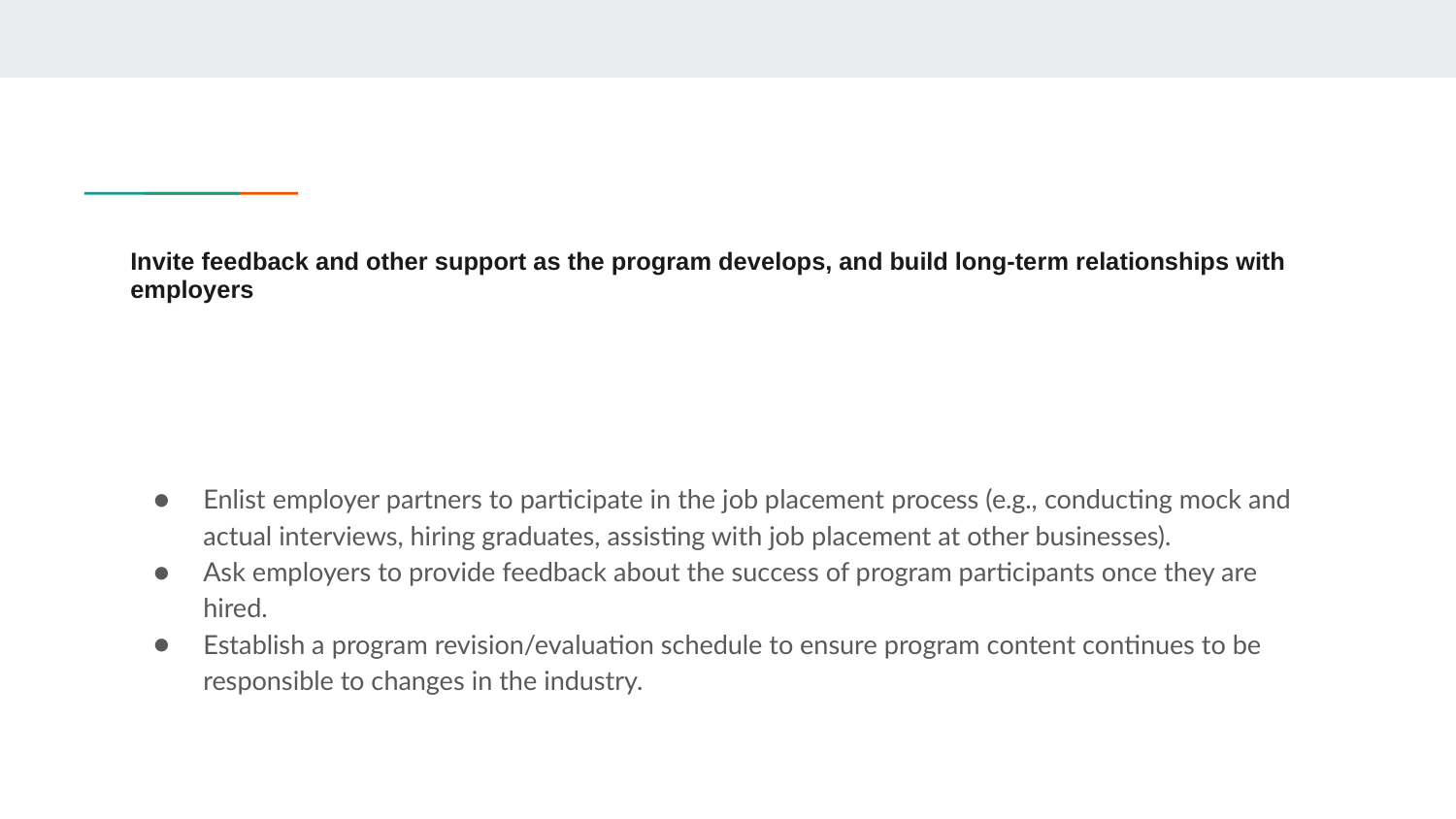

# Invite feedback and other support as the program develops, and build long-term relationships with employers

Enlist employer partners to participate in the job placement process (e.g., conducting mock and actual interviews, hiring graduates, assisting with job placement at other businesses).
Ask employers to provide feedback about the success of program participants once they are hired.
Establish a program revision/evaluation schedule to ensure program content continues to be responsible to changes in the industry.